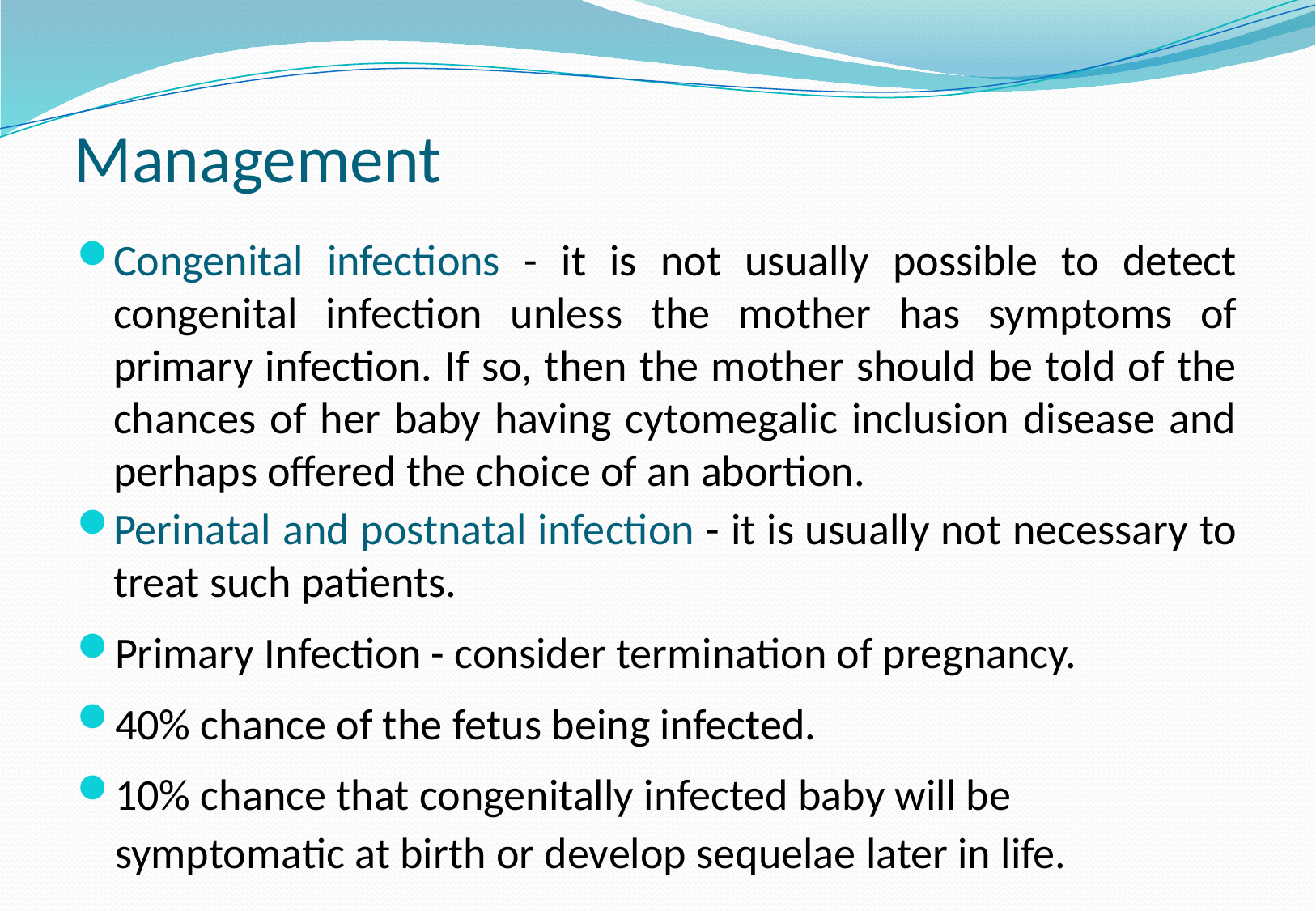

# Management
Congenital infections - it is not usually possible to detect congenital infection unless the mother has symptoms of primary infection. If so, then the mother should be told of the chances of her baby having cytomegalic inclusion disease and perhaps offered the choice of an abortion.
Perinatal and postnatal infection - it is usually not necessary to treat such patients.
Primary Infection - consider termination of pregnancy.
40% chance of the fetus being infected.
10% chance that congenitally infected baby will be  symptomatic at birth or develop sequelae later in life.